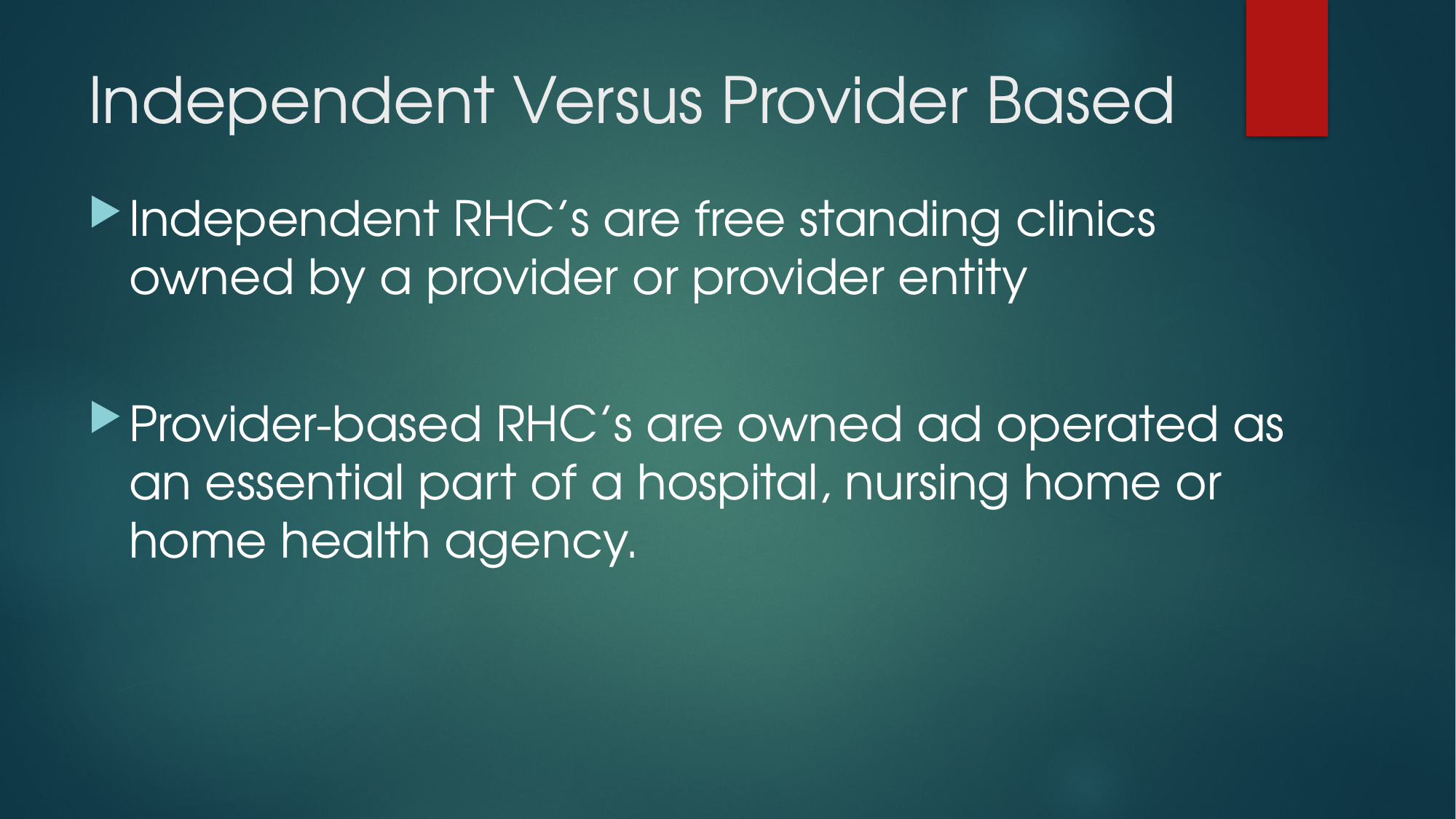

# Independent Versus Provider Based
Independent RHC’s are free standing clinics owned by a provider or provider entity

Provider-based RHC’s are owned ad operated as an essential part of a hospital, nursing home or home health agency.